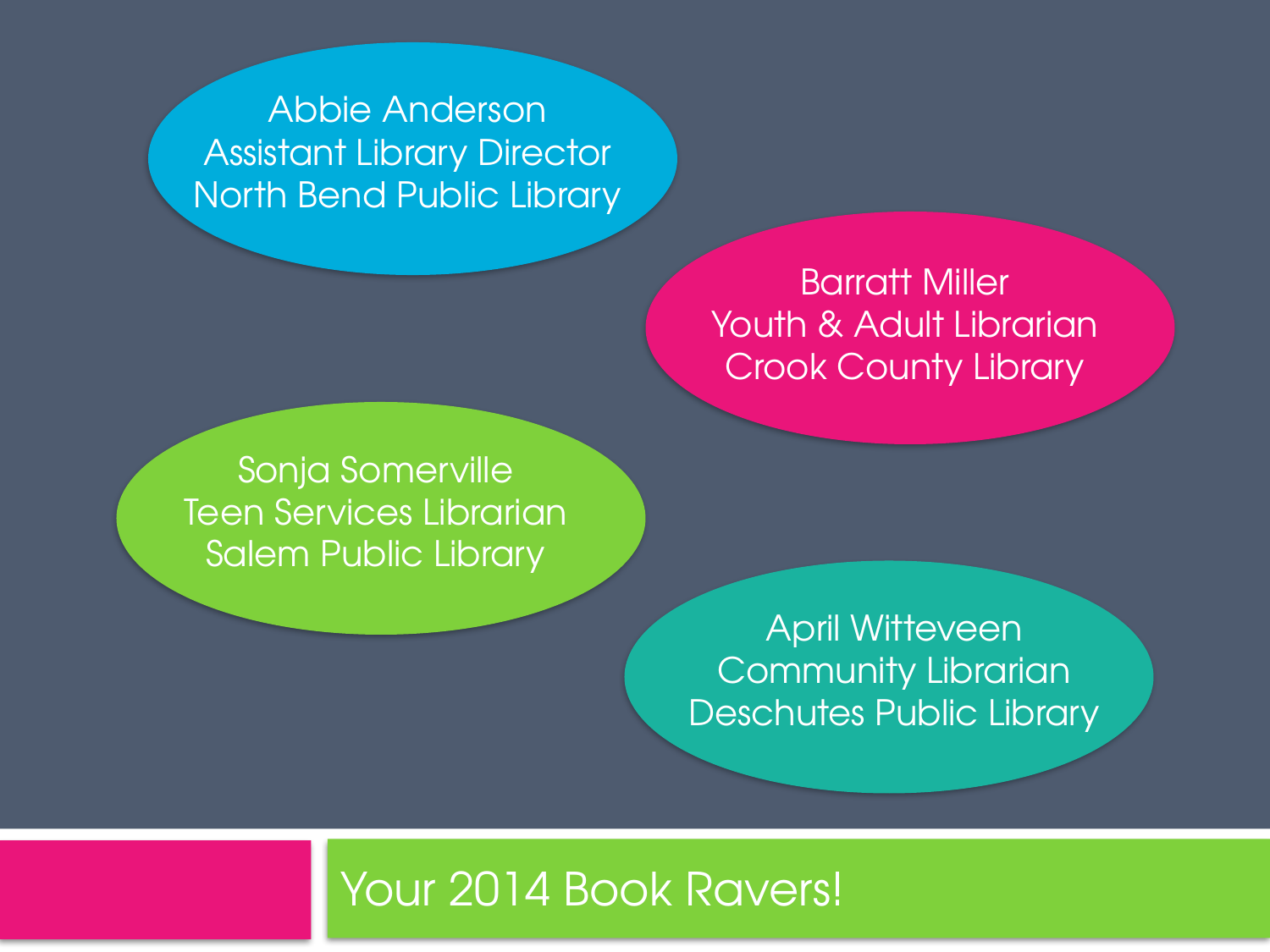

Abbie Anderson
Assistant Library Director
North Bend Public Library

Barratt Miller
Youth & Adult Librarian
Crook County Library

Sonja Somerville
Teen Services Librarian
Salem Public Library

April Witteveen
Community Librarian
Deschutes Public Library
Your 2014 Book Ravers!